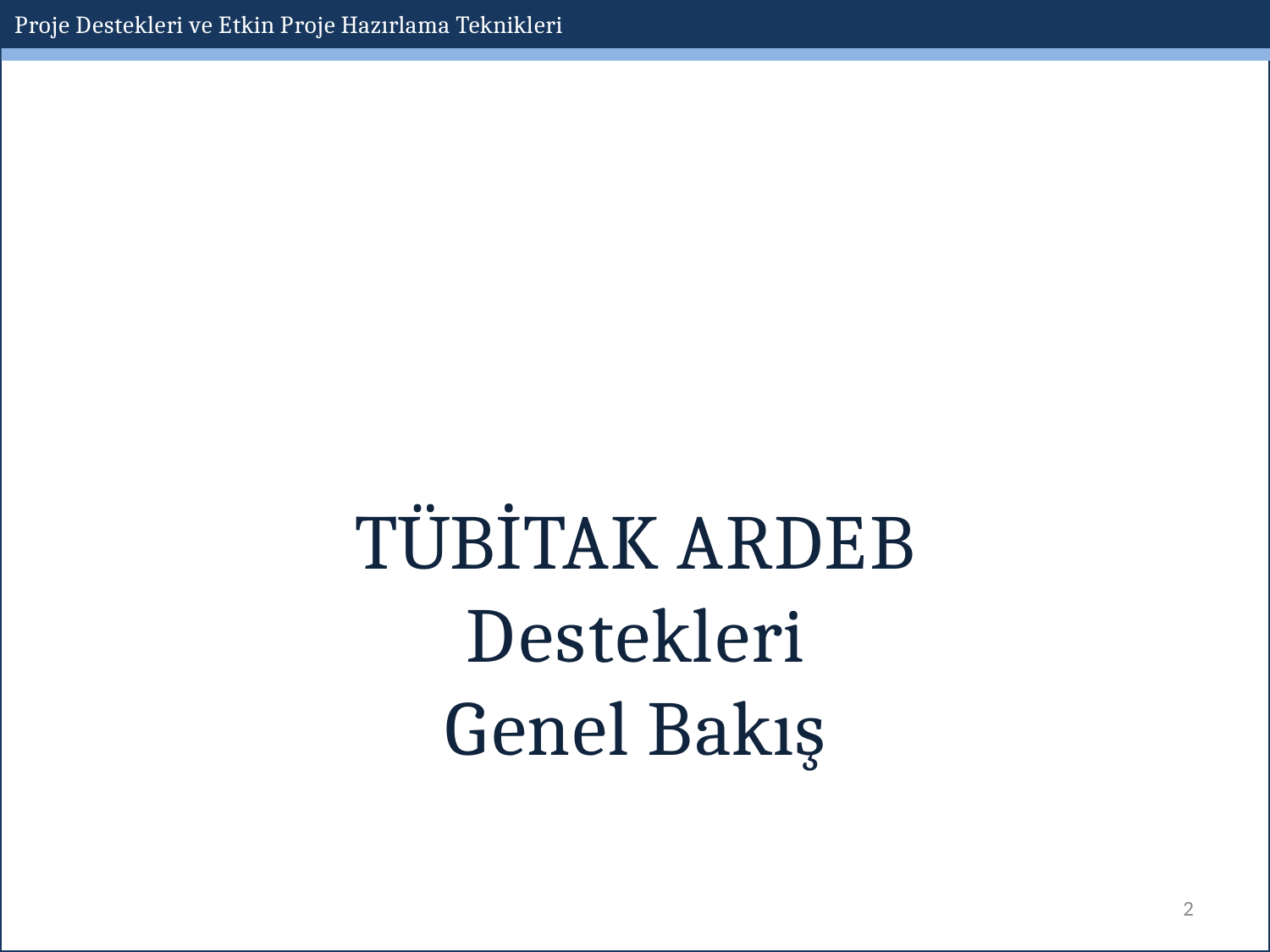

Proje Destekleri ve Etkin Proje Hazırlama Teknikleri
TÜBİTAK ARDEB Destekleri
Genel Bakış
2